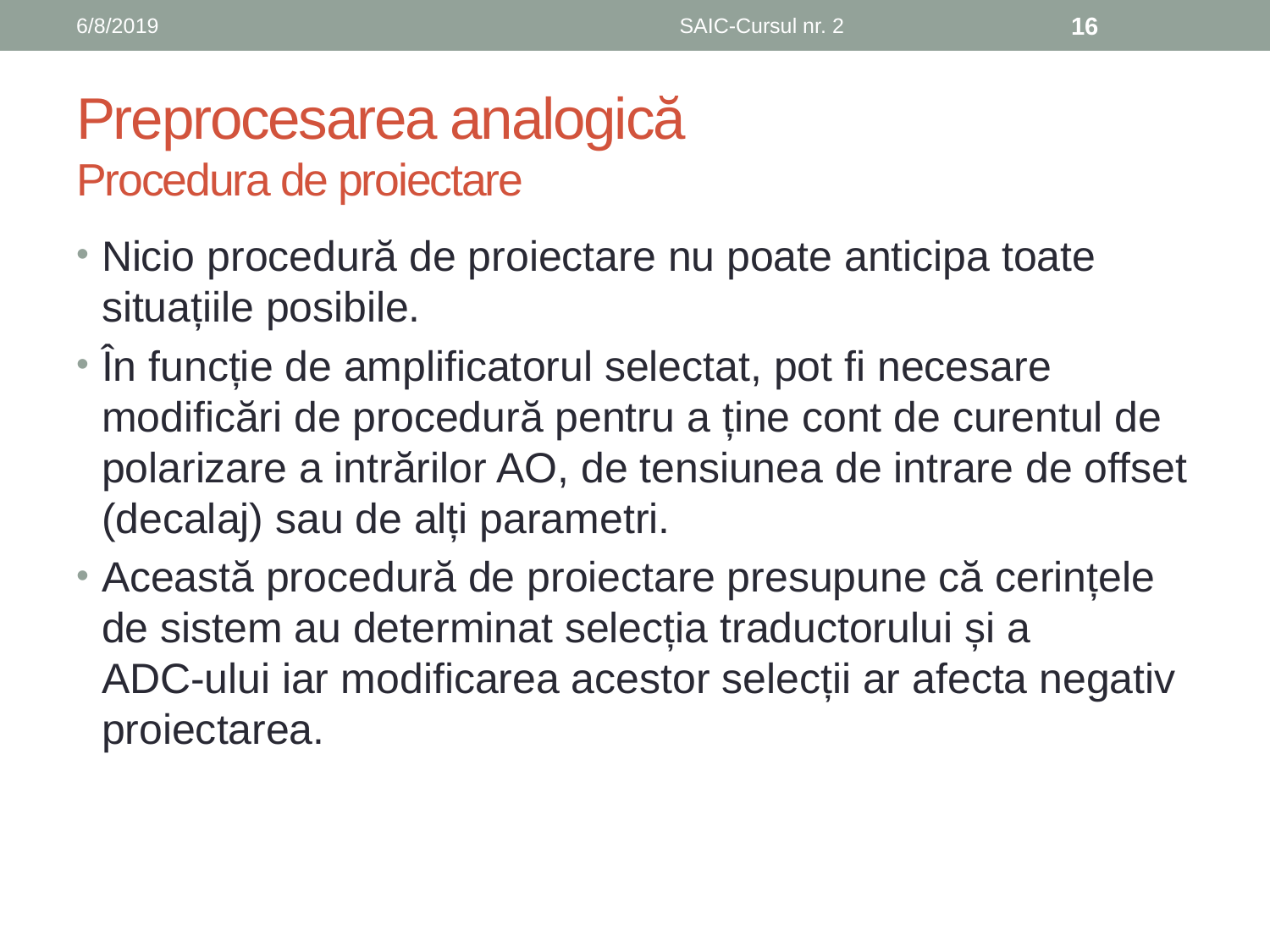

6/8/2019
SAIC-Cursul nr. 2
16
# Preprocesarea analogică Procedura de proiectare
Nicio procedură de proiectare nu poate anticipa toate situațiile posibile.
În funcție de amplificatorul selectat, pot fi necesare modificări de procedură pentru a ține cont de curentul de polarizare a intrărilor AO, de tensiunea de intrare de offset (decalaj) sau de alți parametri.
Această procedură de proiectare presupune că cerințele de sistem au determinat selecția traductorului și a
ADC-ului iar modificarea acestor selecții ar afecta negativ proiectarea.